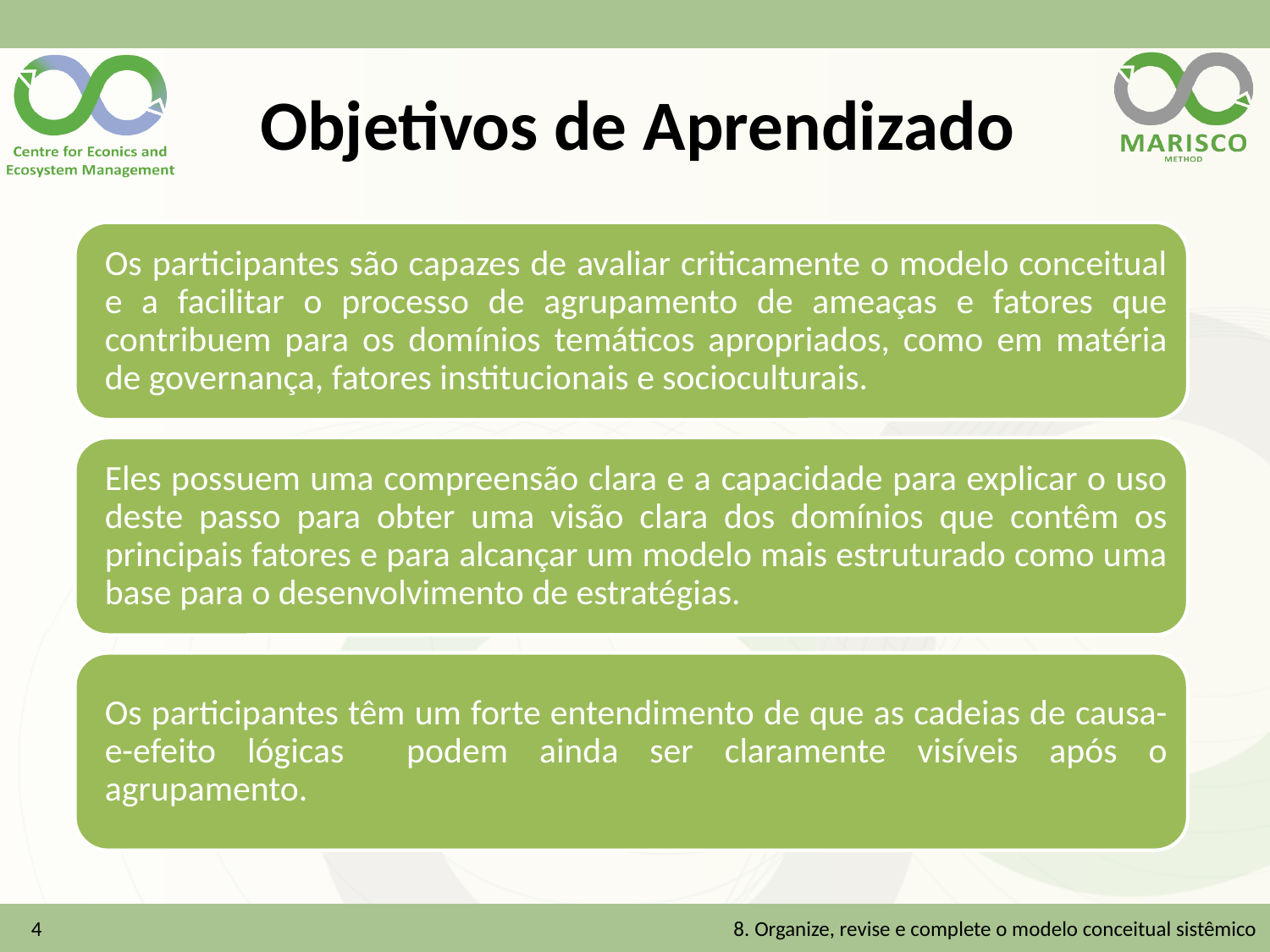

# Objetivos de Aprendizado
Os participantes são capazes de avaliar criticamente o modelo conceitual e a facilitar o processo de agrupamento de ameaças e fatores que contribuem para os domínios temáticos apropriados, como em matéria de governança, fatores institucionais e socioculturais.
Eles possuem uma compreensão clara e a capacidade para explicar o uso deste passo para obter uma visão clara dos domínios que contêm os principais fatores e para alcançar um modelo mais estruturado como uma base para o desenvolvimento de estratégias.
Os participantes têm um forte entendimento de que as cadeias de causa-e-efeito lógicas  podem ainda ser claramente visíveis após o agrupamento.
4
8. Organize, revise e complete o modelo conceitual sistêmico